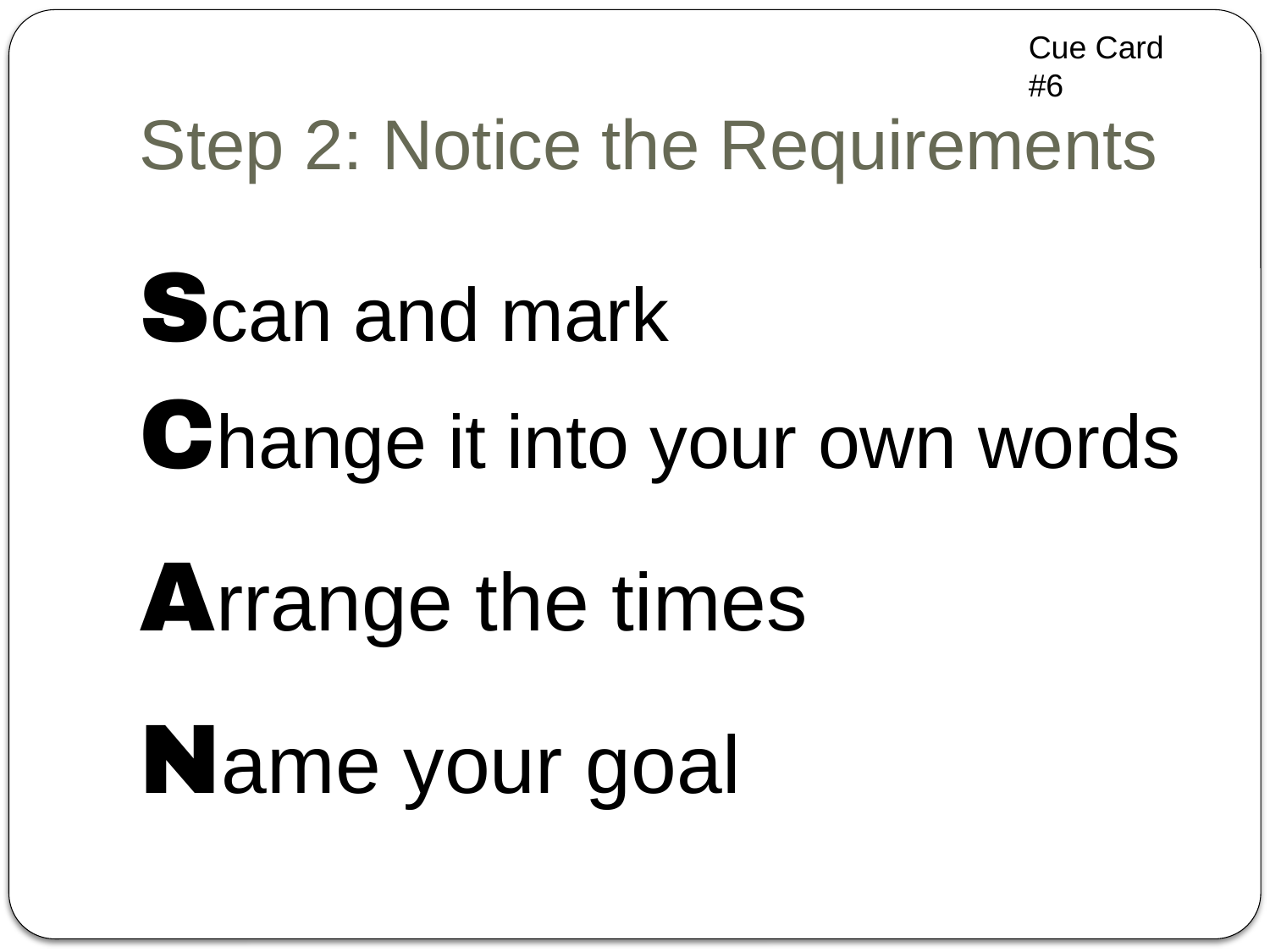

Cue Card #6
# Step 2: Notice the Requirements
Scan and mark
Change it into your own words
Arrange the times
Name your goal